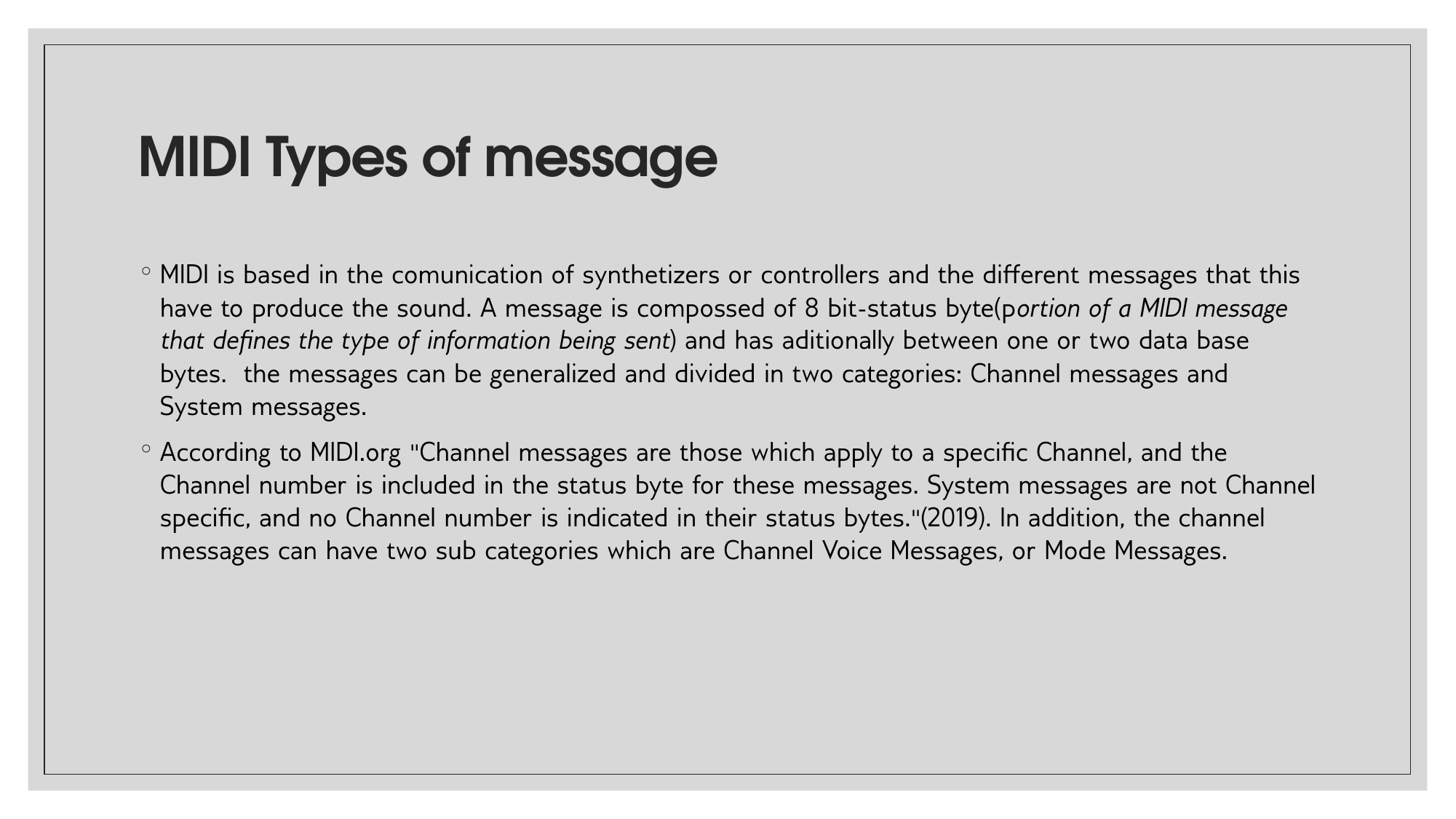

# MIDI Types of message
MIDI is based in the comunication of synthetizers or controllers and the different messages that this have to produce the sound. A message is compossed of 8 bit-status byte(portion of a MIDI message that defines the type of information being sent) and has aditionally between one or two data base bytes.  the messages can be generalized and divided in two categories: Channel messages and System messages.
According to MIDI.org "Channel messages are those which apply to a specific Channel, and the Channel number is included in the status byte for these messages. System messages are not Channel specific, and no Channel number is indicated in their status bytes."(2019). In addition, the channel messages can have two sub categories which are Channel Voice Messages, or Mode Messages.